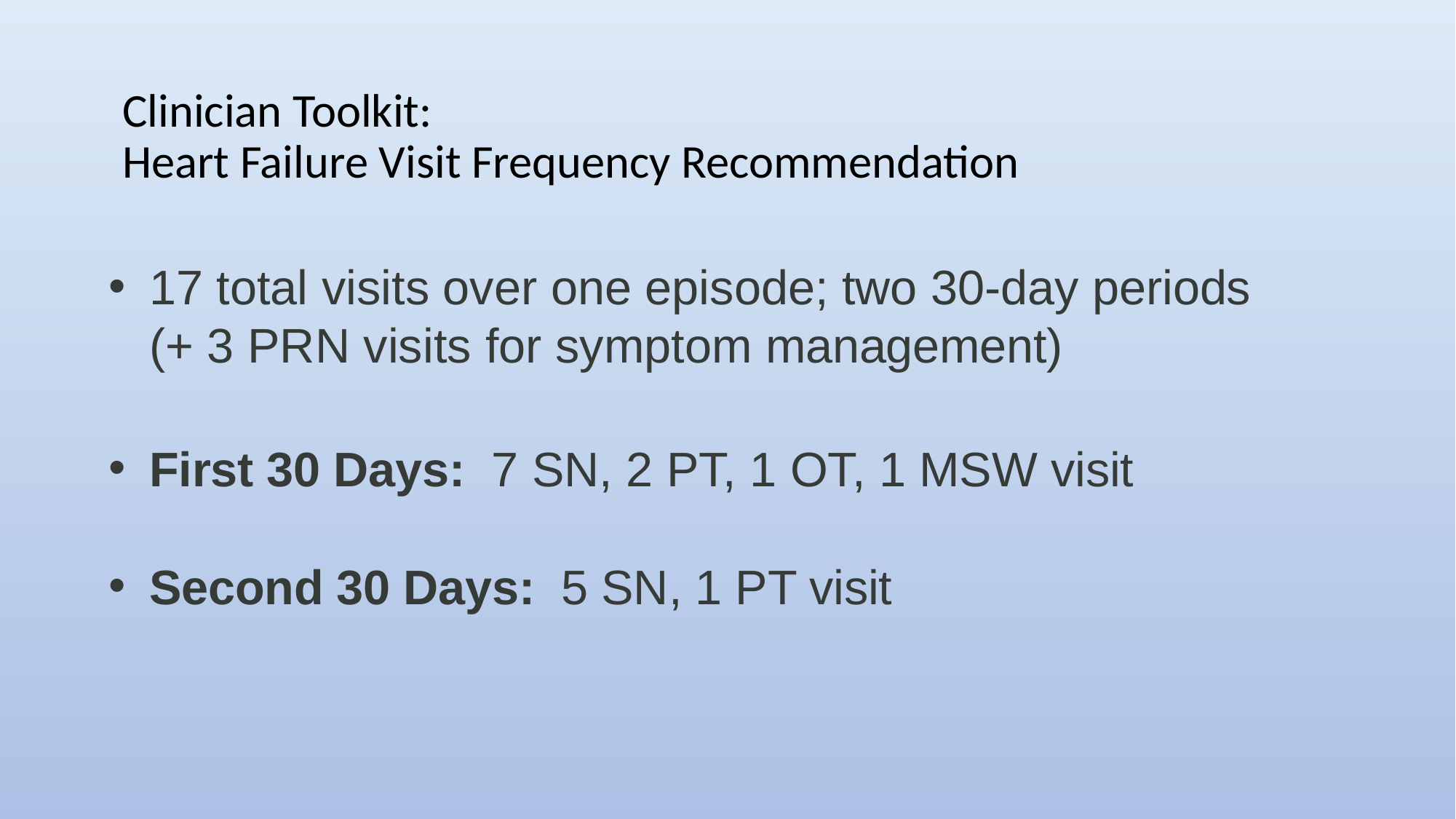

# Clinician Toolkit: Heart Failure Visit Frequency Recommendation
17 total visits over one episode; two 30-day periods
(+ 3 PRN visits for symptom management)

First 30 Days:  7 SN, 2 PT, 1 OT, 1 MSW visit

Second 30 Days:  5 SN, 1 PT visit